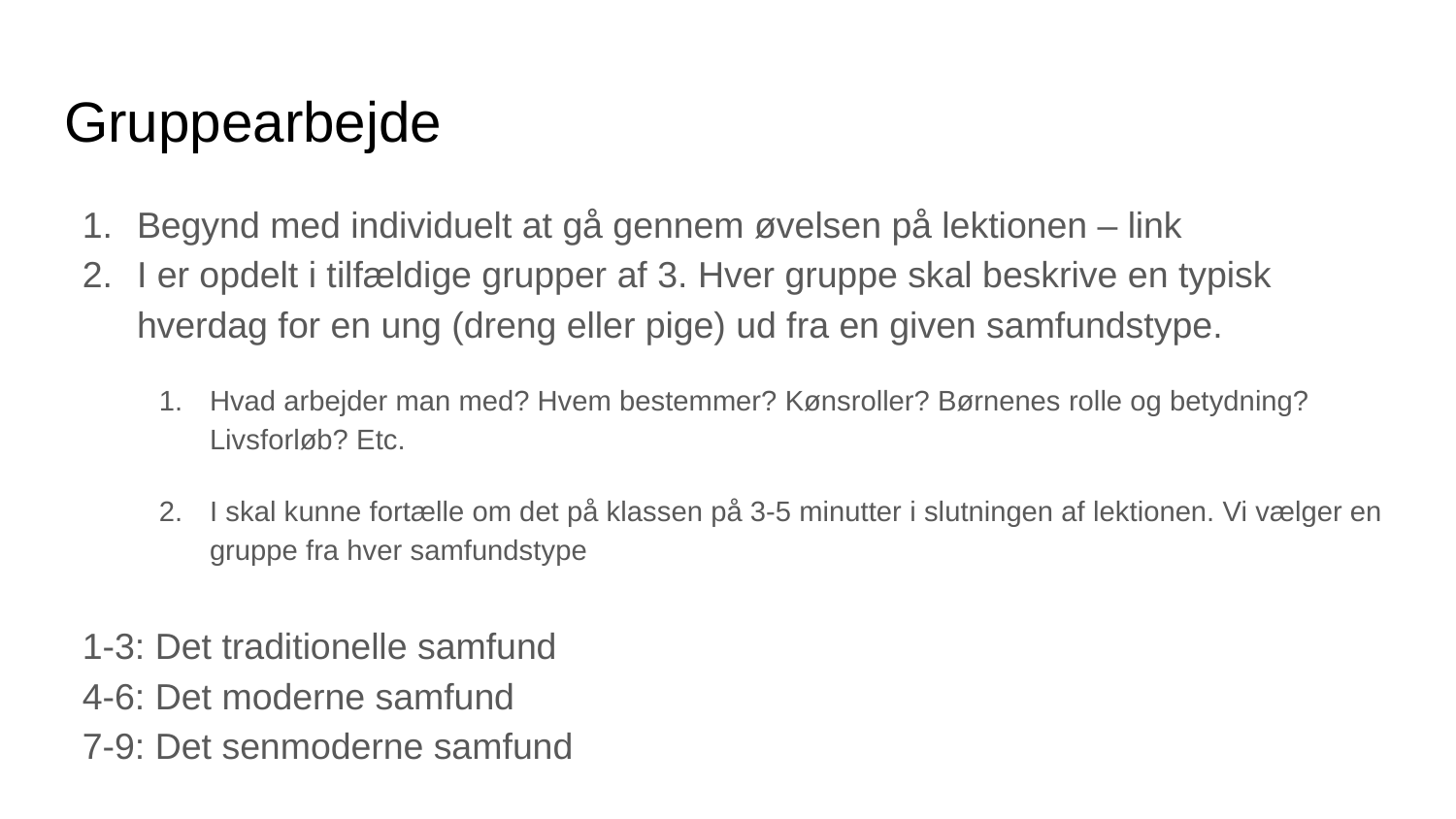

# Gruppearbejde
Begynd med individuelt at gå gennem øvelsen på lektionen – link
I er opdelt i tilfældige grupper af 3. Hver gruppe skal beskrive en typisk hverdag for en ung (dreng eller pige) ud fra en given samfundstype.
Hvad arbejder man med? Hvem bestemmer? Kønsroller? Børnenes rolle og betydning? Livsforløb? Etc.
I skal kunne fortælle om det på klassen på 3-5 minutter i slutningen af lektionen. Vi vælger en gruppe fra hver samfundstype

1-3: Det traditionelle samfund
4-6: Det moderne samfund
7-9: Det senmoderne samfund